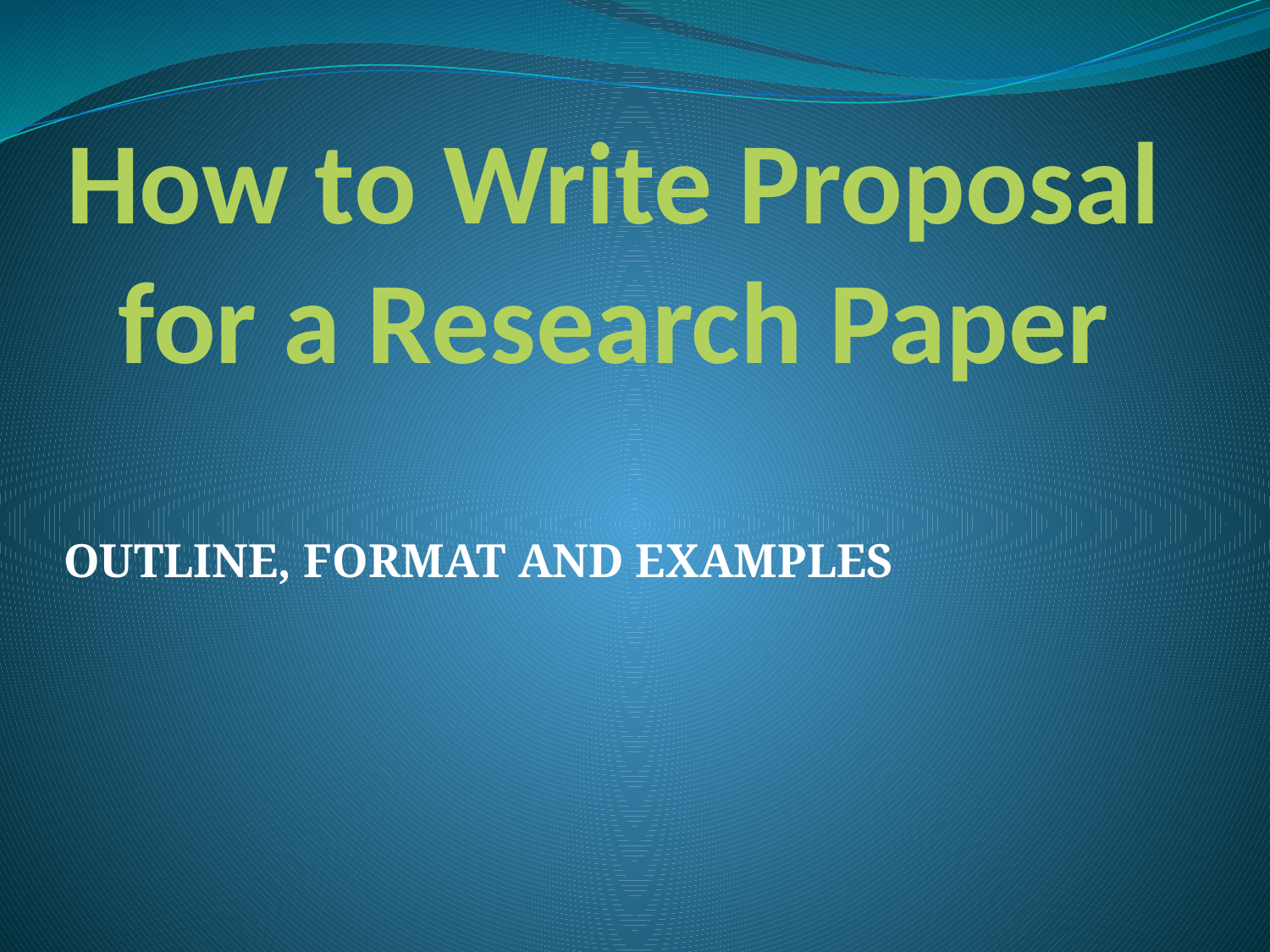

# How to Write Proposal for a Research Paper
OUTLINE, FORMAT AND EXAMPLES